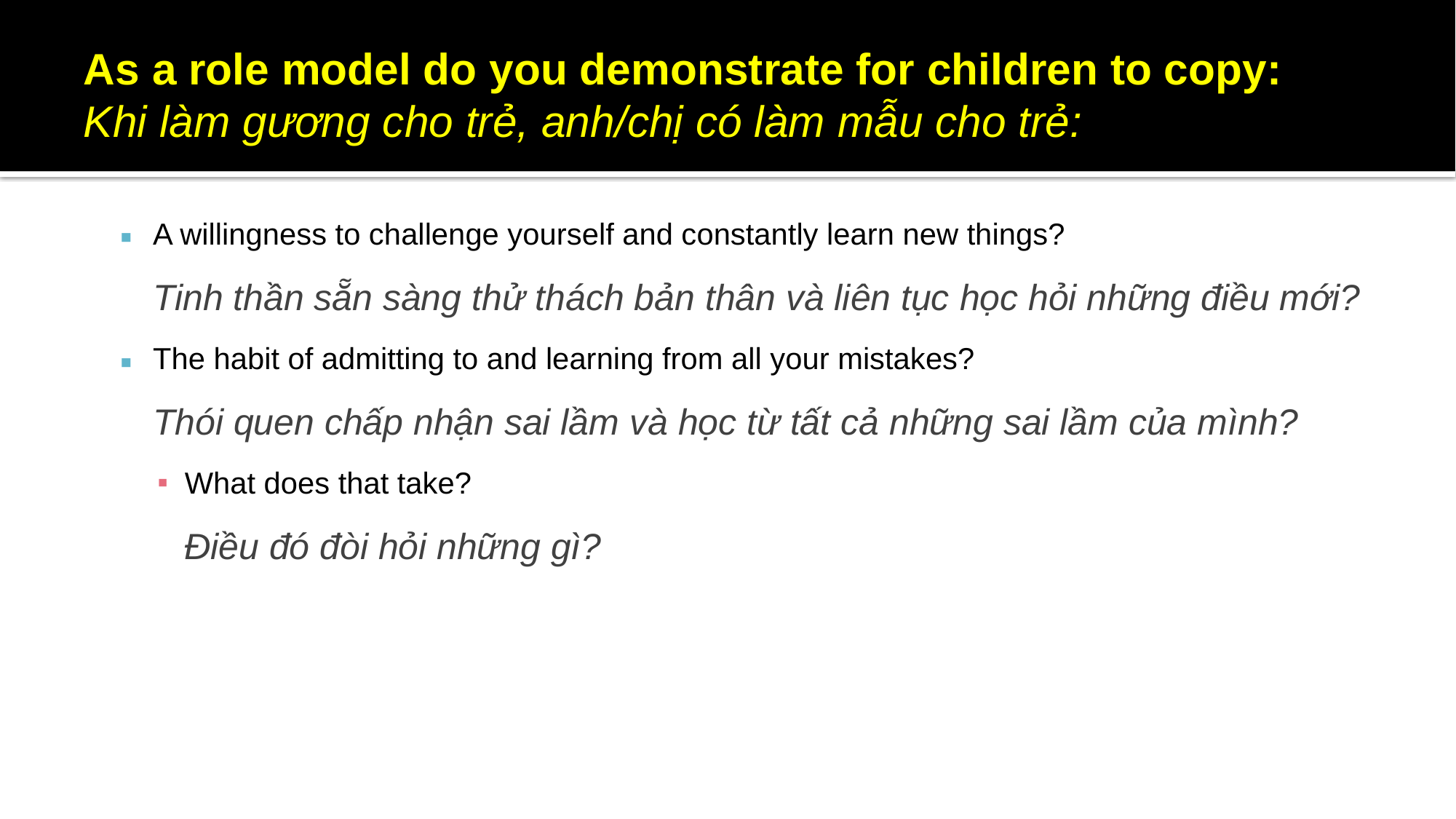

# As a role model do you demonstrate for children to copy:
Khi làm gương cho trẻ, anh/chị có làm mẫu cho trẻ:
A willingness to challenge yourself and constantly learn new things?
Tinh thần sẵn sàng thử thách bản thân và liên tục học hỏi những điều mới?
The habit of admitting to and learning from all your mistakes?
Thói quen chấp nhận sai lầm và học từ tất cả những sai lầm của mình?
What does that take?
Điều đó đòi hỏi những gì?